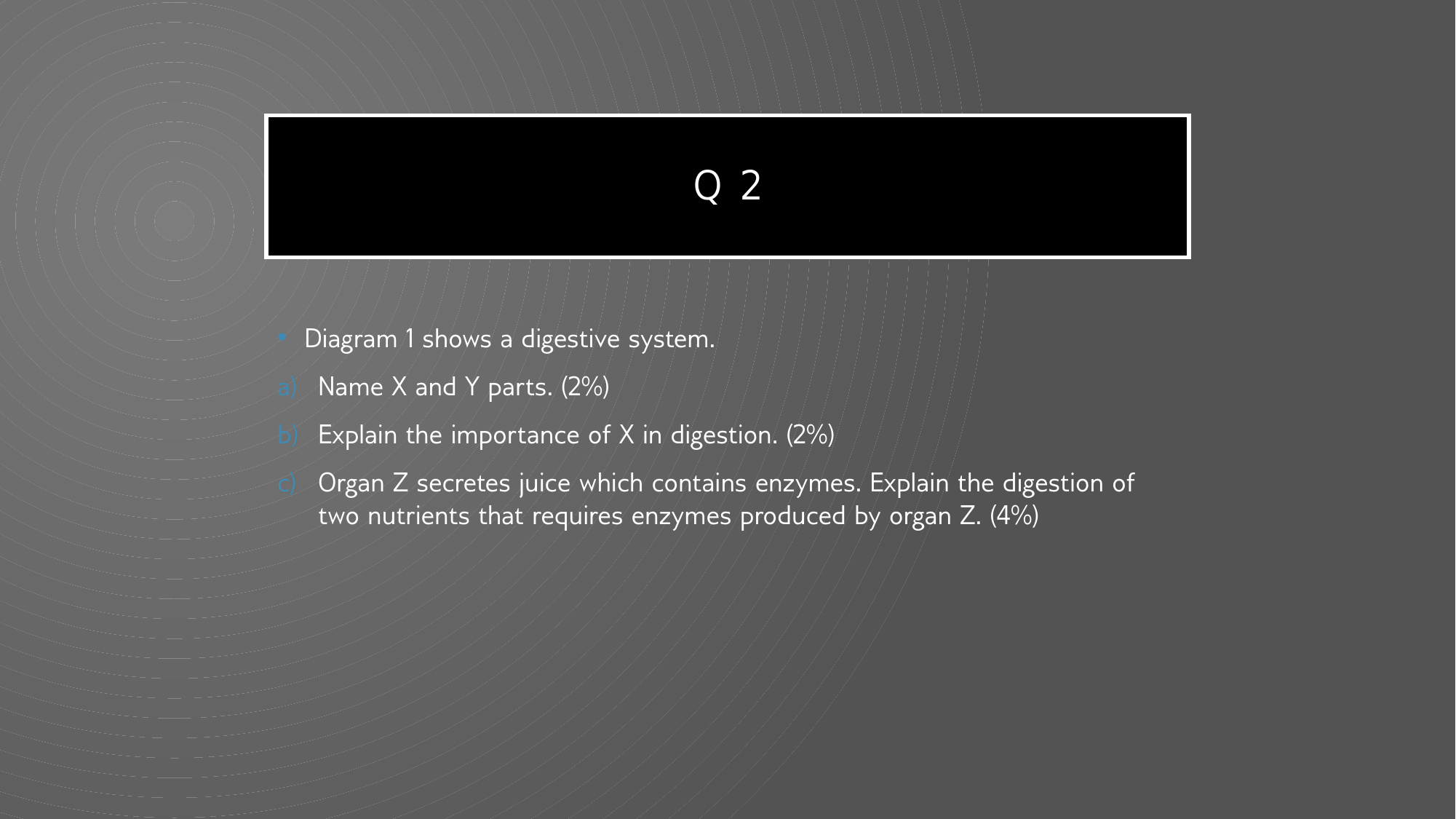

# Q 2
Diagram 1 shows a digestive system.
Name X and Y parts. (2%)
Explain the importance of X in digestion. (2%)
Organ Z secretes juice which contains enzymes. Explain the digestion of two nutrients that requires enzymes produced by organ Z. (4%)